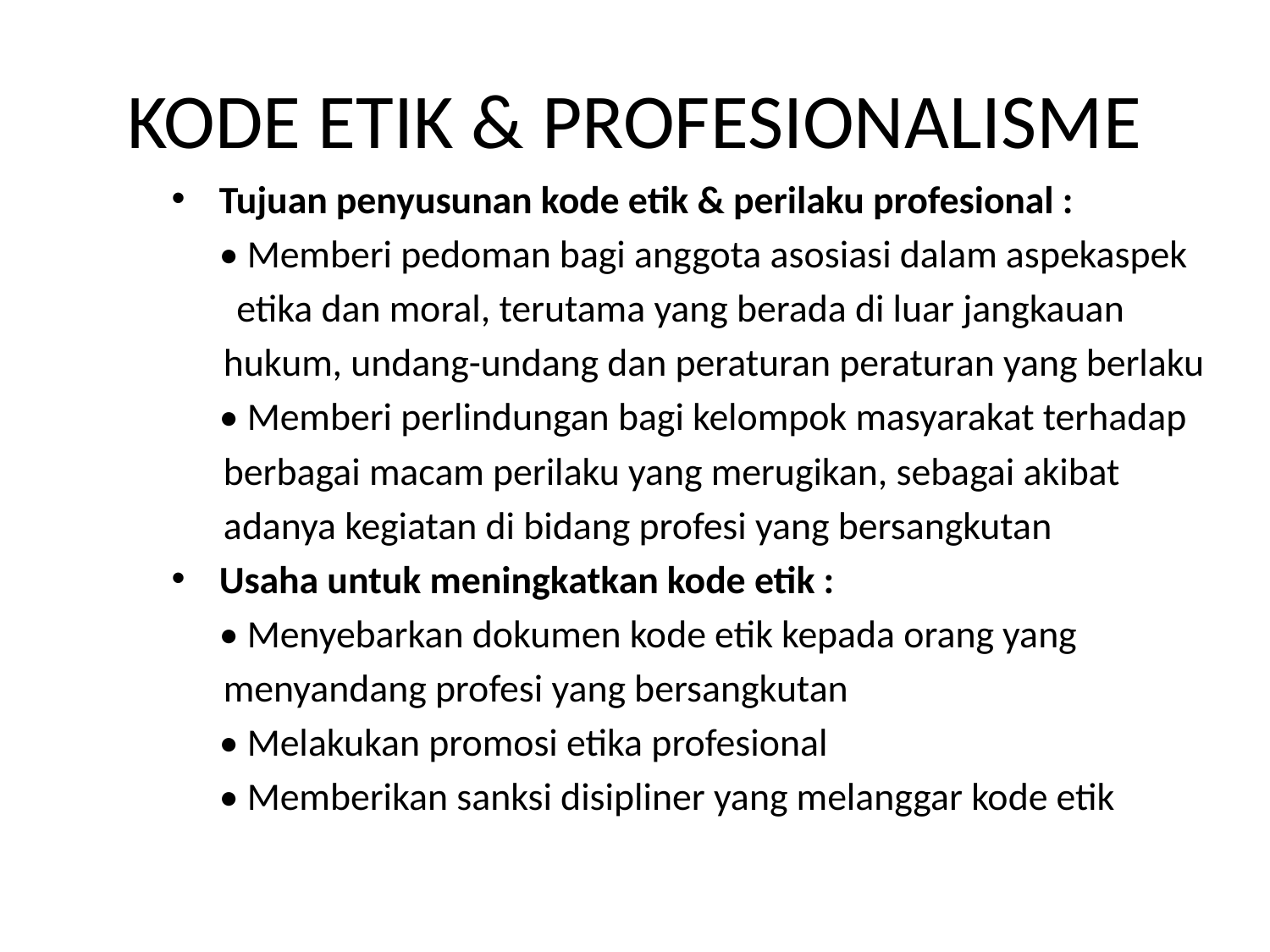

# KODE ETIK & PROFESIONALISME
Tujuan penyusunan kode etik & perilaku profesional :
	• Memberi pedoman bagi anggota asosiasi dalam aspekaspek
	  etika dan moral, terutama yang berada di luar jangkauan
      hukum, undang-undang dan peraturan peraturan yang berlaku
	• Memberi perlindungan bagi kelompok masyarakat terhadap
      berbagai macam perilaku yang merugikan, sebagai akibat
      adanya kegiatan di bidang profesi yang bersangkutan
Usaha untuk meningkatkan kode etik :
	• Menyebarkan dokumen kode etik kepada orang yang
      menyandang profesi yang bersangkutan
	• Melakukan promosi etika profesional
	• Memberikan sanksi disipliner yang melanggar kode etik